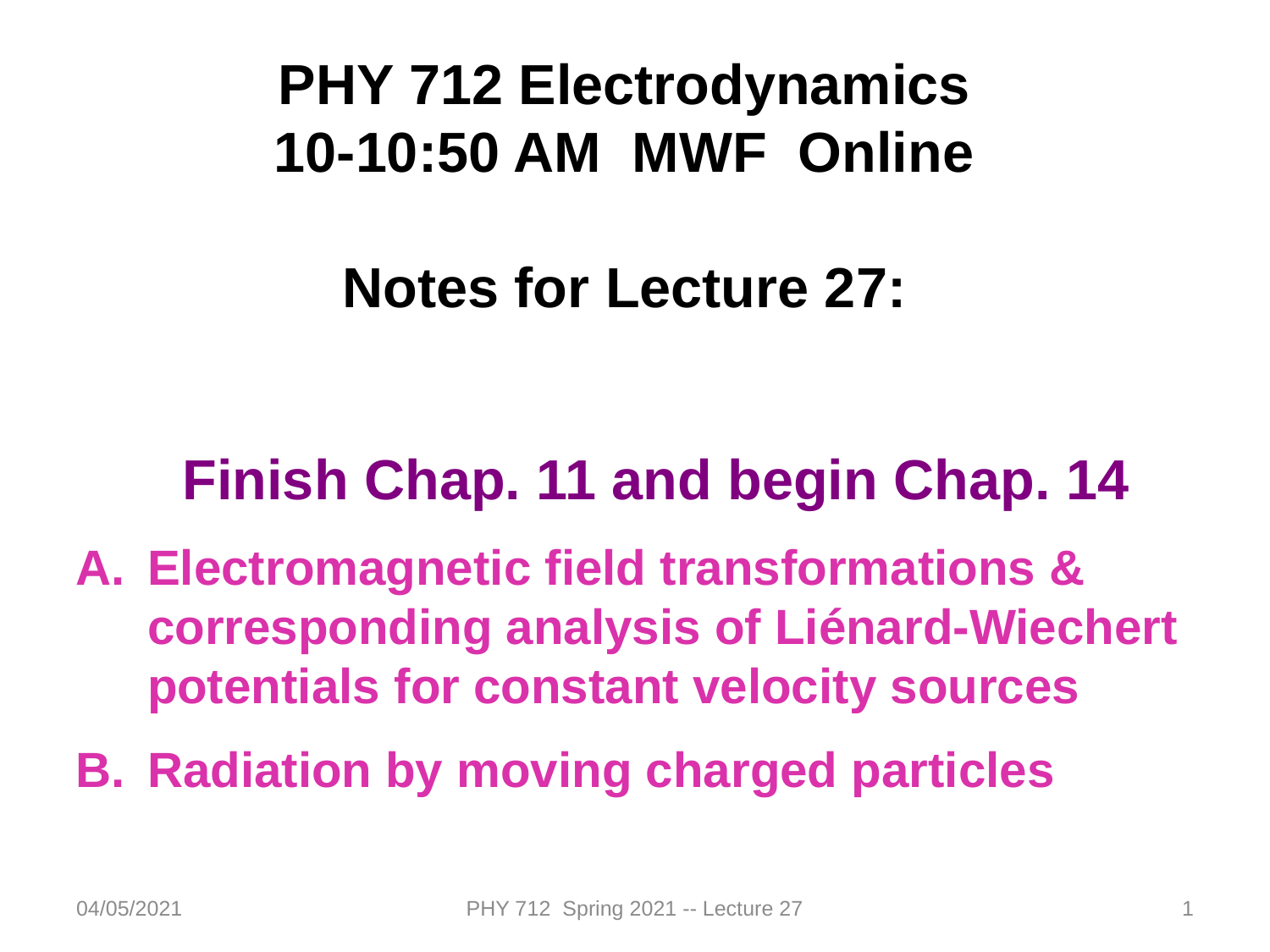

PHY 712 Electrodynamics
10-10:50 AM  MWF  Online

Notes for Lecture 27:

Finish Chap. 11 and begin Chap. 14
Electromagnetic field transformations & corresponding analysis of Liénard-Wiechert potentials for constant velocity sources
Radiation by moving charged particles
04/05/2021
PHY 712  Spring 2021 -- Lecture 27
1